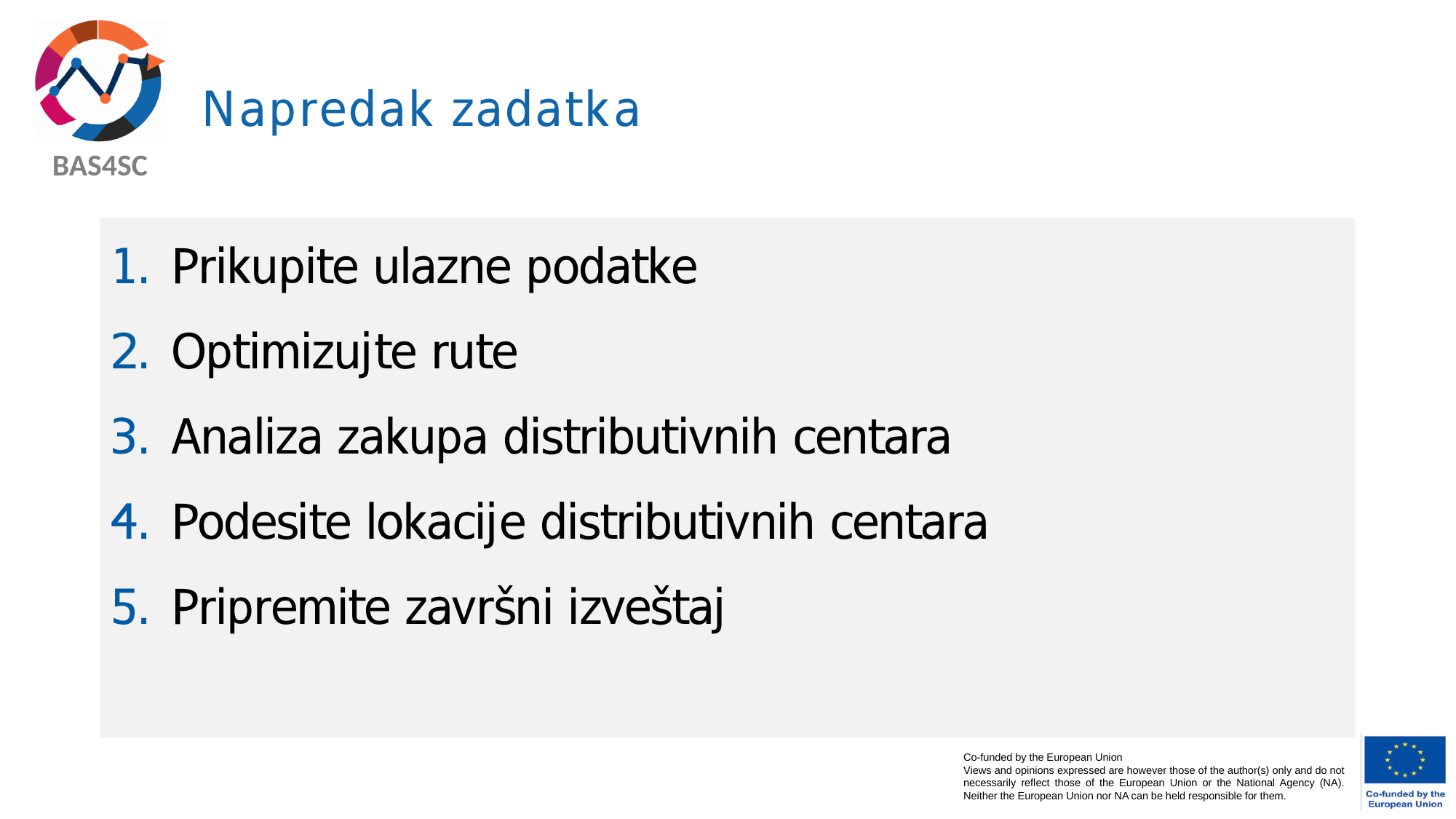

# Napredak zadatka
Prikupite ulazne podatke
Optimizujte rute
Analiza zakupa distributivnih centara
Podesite lokacije distributivnih centara
Pripremite završni izveštaj